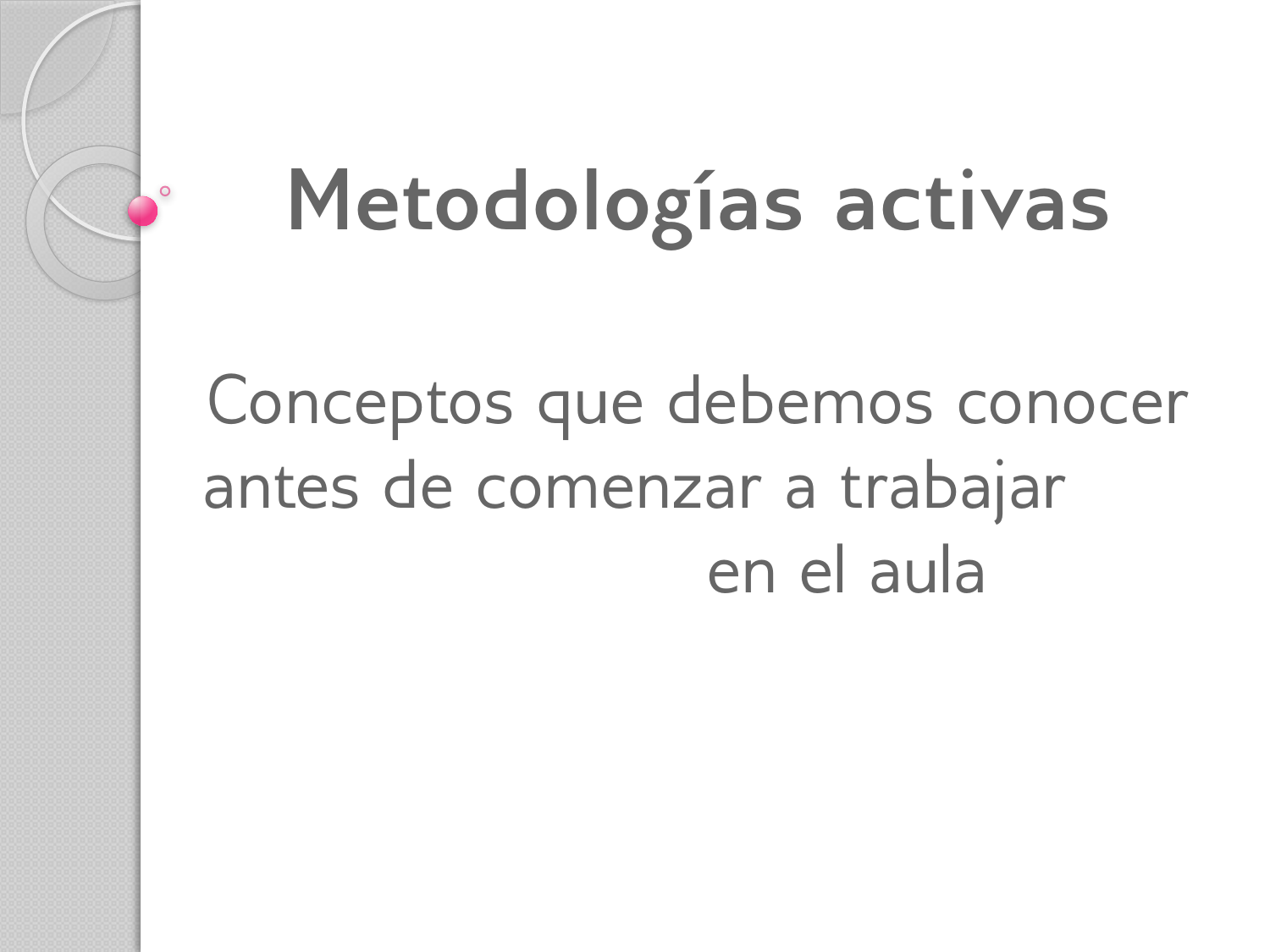

# Metodologías activas Conceptos que debemos conocer antes de comenzar a trabajar                     en el aula